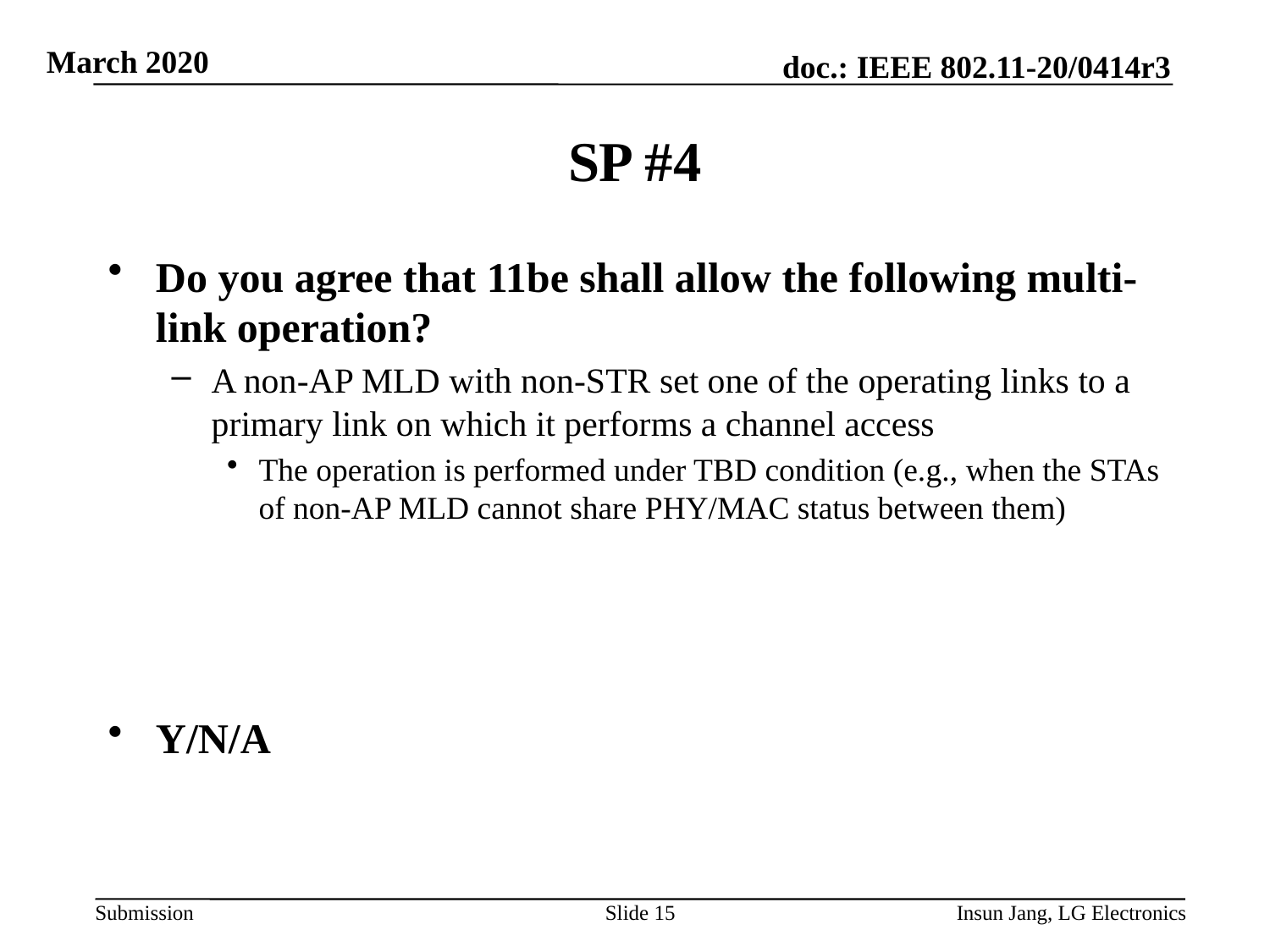

# SP #4
Do you agree that 11be shall allow the following multi-link operation?
A non-AP MLD with non-STR set one of the operating links to a primary link on which it performs a channel access
The operation is performed under TBD condition (e.g., when the STAs of non-AP MLD cannot share PHY/MAC status between them)

Y/N/A

Slide 15
Insun Jang, LG Electronics